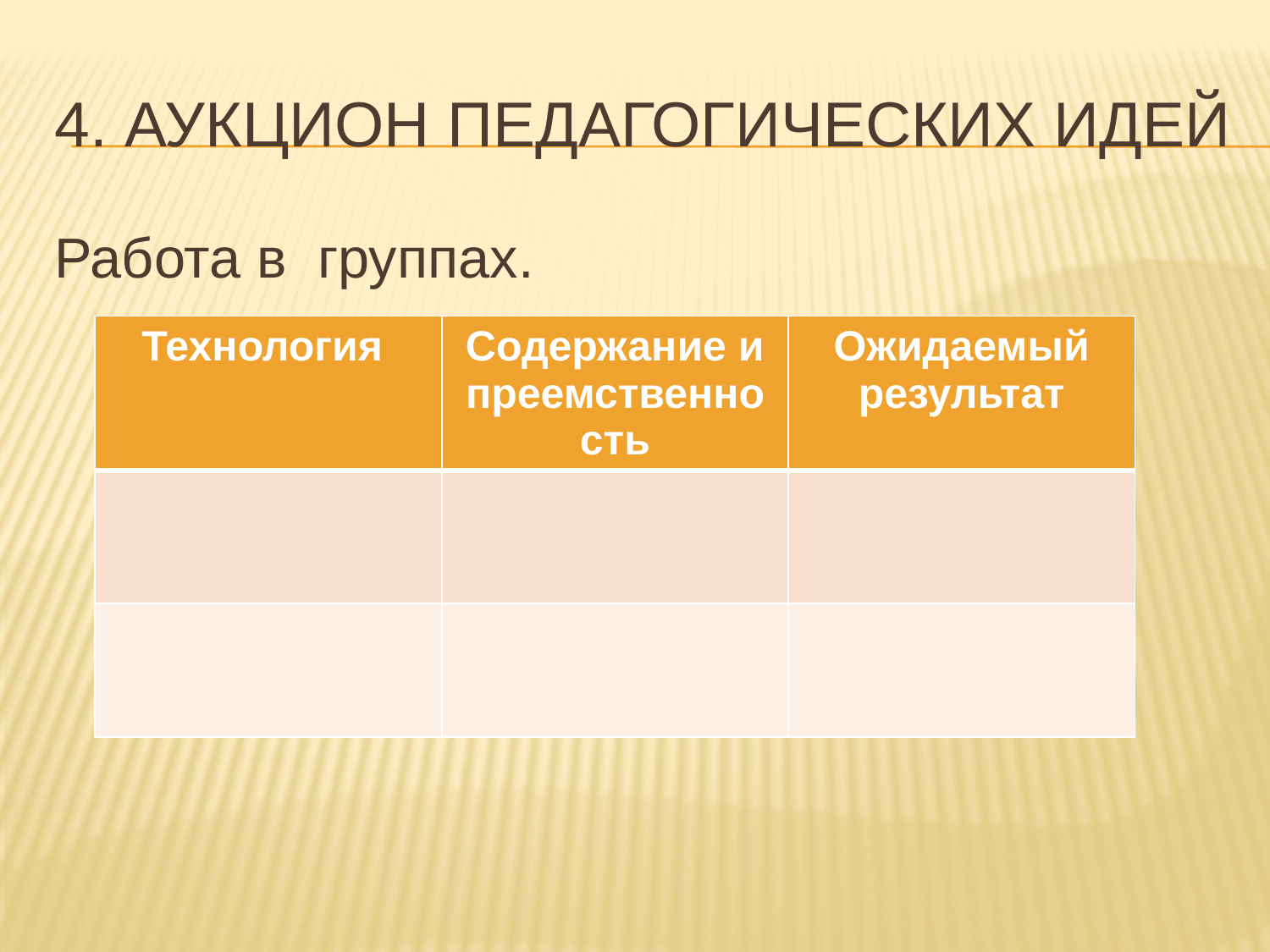

# 4. Аукцион педагогических идей
Работа в  группах.

| Технология | Содержание и преемственность | Ожидаемый результат |
| --- | --- | --- |
|  |  |  |
|  |  |  |